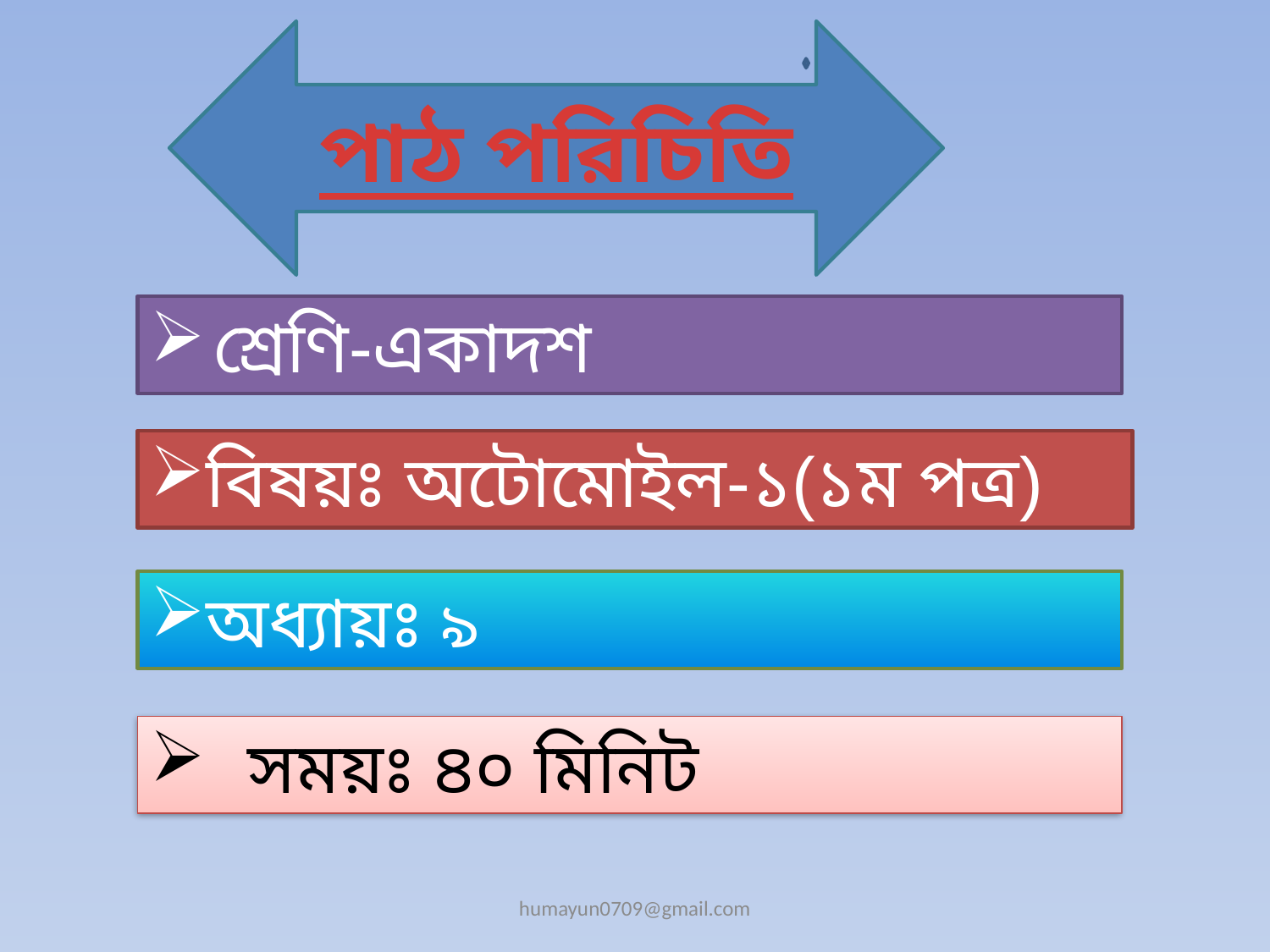

পাঠ পরিচিতি

শ্রেণি-একাদশ
বিষয়ঃ অটোমোইল-১(১ম পত্র)
অধ্যায়ঃ ৯
 সময়ঃ ৪০ মিনিট
humayun0709@gmail.com